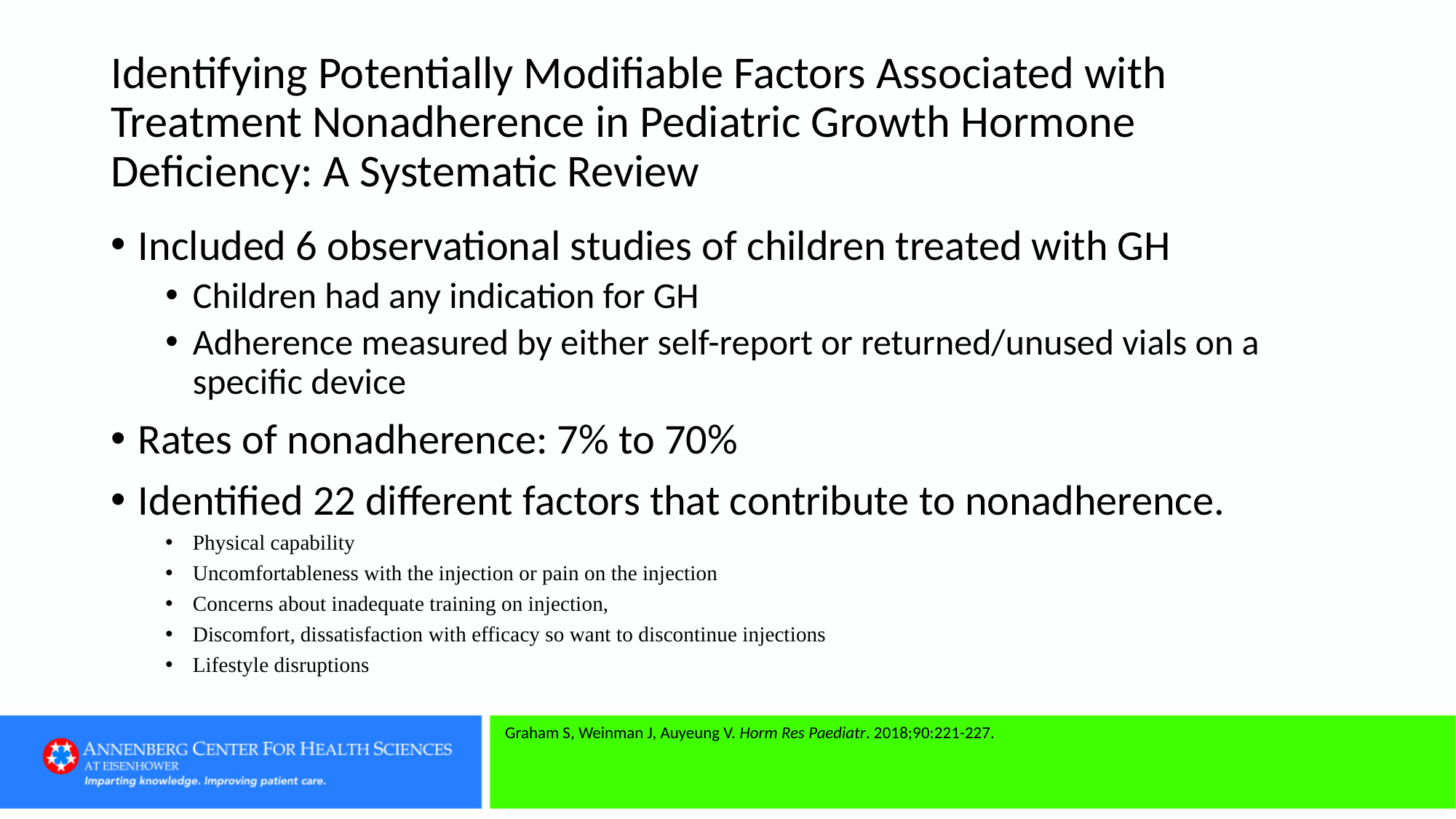

# Identifying Potentially Modifiable Factors Associated with Treatment Nonadherence in Pediatric Growth Hormone Deficiency: A Systematic Review
Included 6 observational studies of children treated with GH
Children had any indication for GH
Adherence measured by either self-report or returned/unused vials on a specific device
Rates of nonadherence: 7% to 70%
Identified 22 different factors that contribute to nonadherence.
Physical capability
Uncomfortableness with the injection or pain on the injection
Concerns about inadequate training on injection,
Discomfort, dissatisfaction with efficacy so want to discontinue injections
Lifestyle disruptions
Graham S, Weinman J, Auyeung V. Horm Res Paediatr. 2018;90:221-227.